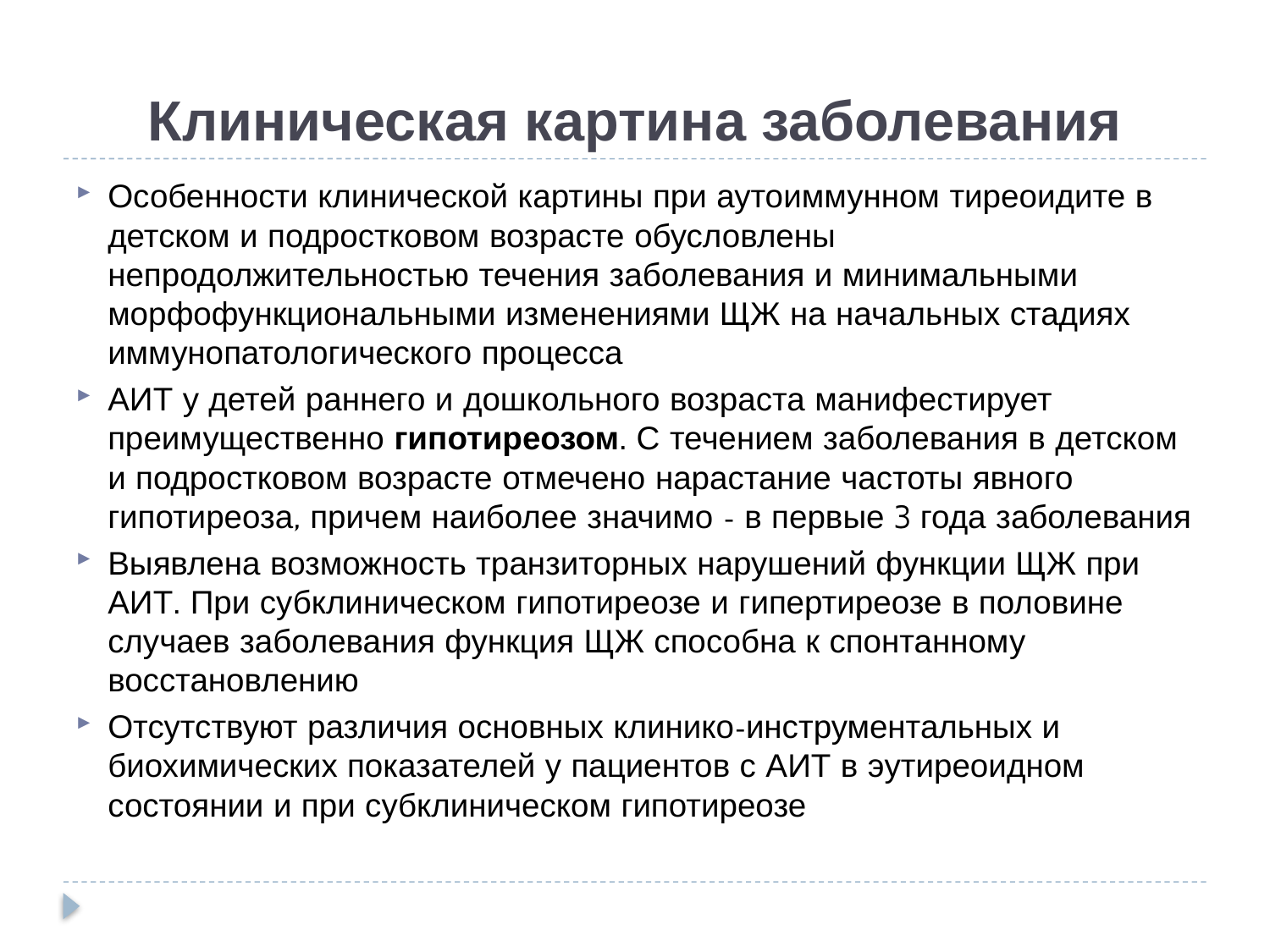

# Клиническая картина заболевания
Особенности клинической картины при аутоиммунном тиреоидите в детском и подростковом возрасте обусловлены непродолжительностью течения заболевания и минимальными морфофункциональными изменениями ЩЖ на начальных стадиях иммунопатологического процесса
АИТ у детей раннего и дошкольного возраста манифестирует преимущественно гипотиреозом. С течением заболевания в детском и подростковом возрасте отмечено нарастание частоты явного гипотиреоза, причем наиболее значимо - в первые 3 года заболевания
Выявлена возможность транзиторных нарушений функции ЩЖ при АИТ. При субклиническом гипотиреозе и гипертиреозе в половине случаев заболевания функция ЩЖ способна к спонтанному восстановлению
Отсутствуют различия основных клинико-инструментальных и биохимических показателей у пациентов с АИТ в эутиреоидном состоянии и при субклиническом гипотиреозе